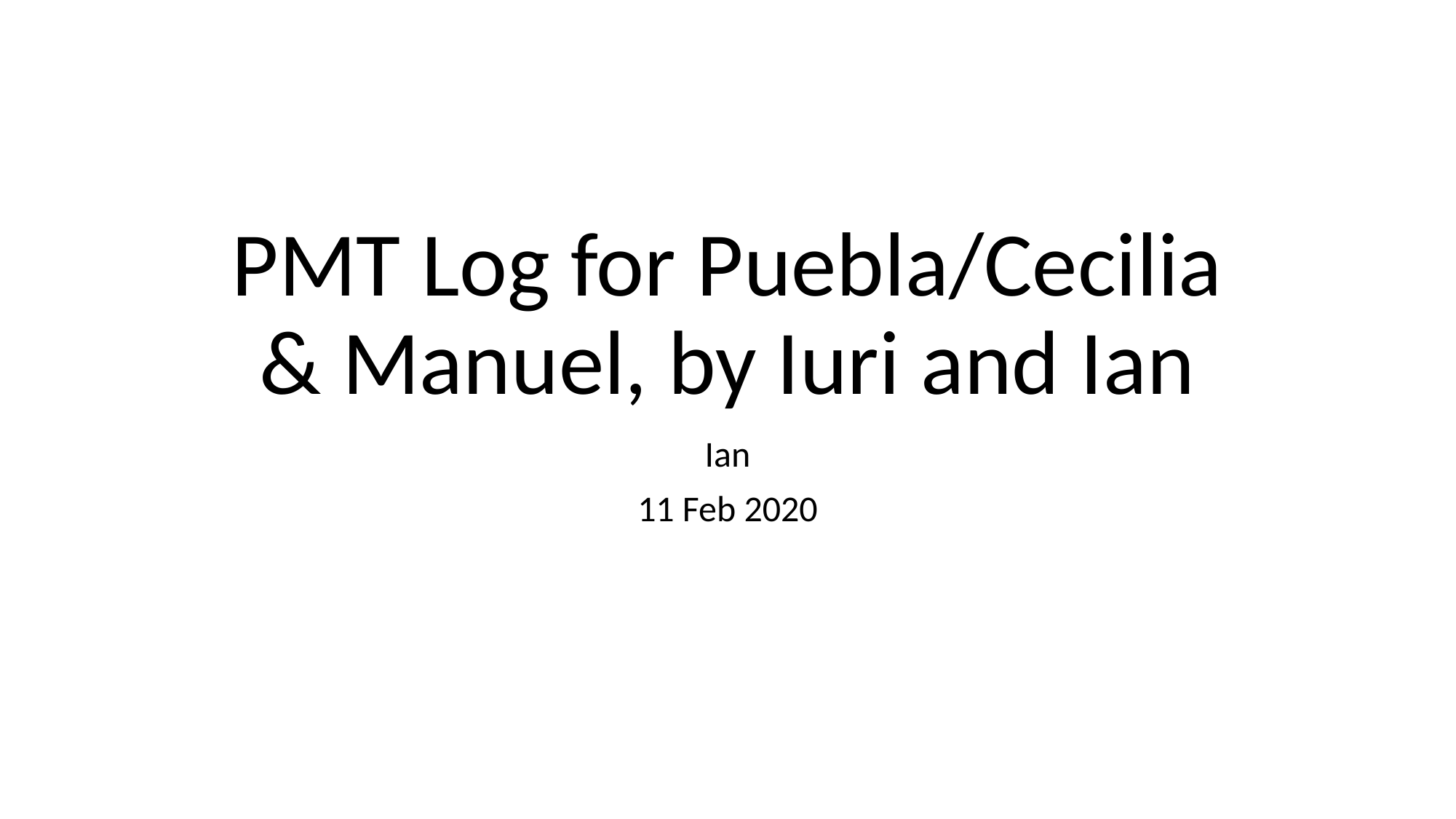

# PMT Log for Puebla/Cecilia & Manuel, by Iuri and Ian
Ian
11 Feb 2020